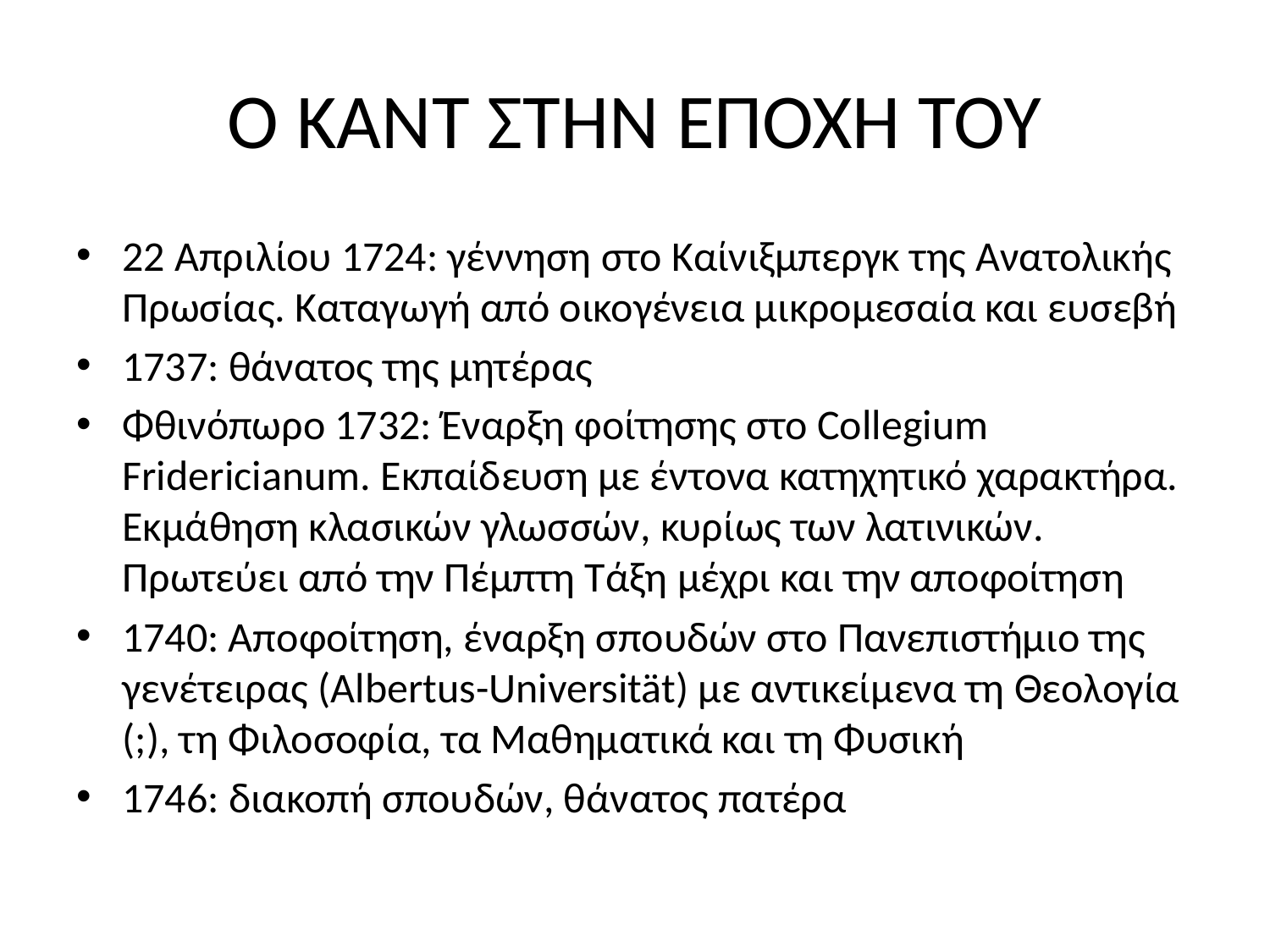

# Ο ΚΑΝΤ ΣΤΗΝ ΕΠΟΧΗ ΤΟΥ
22 Απριλίου 1724: γέννηση στο Καίνιξμπεργκ της Ανατολικής Πρωσίας. Καταγωγή από οικογένεια μικρομεσαία και ευσεβή
1737: θάνατος της μητέρας
Φθινόπωρο 1732: Έναρξη φοίτησης στο Collegium Fridericianum. Εκπαίδευση με έντονα κατηχητικό χαρακτήρα. Εκμάθηση κλασικών γλωσσών, κυρίως των λατινικών. Πρωτεύει από την Πέμπτη Τάξη μέχρι και την αποφοίτηση
1740: Αποφοίτηση, έναρξη σπουδών στο Πανεπιστήμιο της γενέτειρας (Albertus-Universität) με αντικείμενα τη Θεολογία (;), τη Φιλοσοφία, τα Μαθηματικά και τη Φυσική
1746: διακοπή σπουδών, θάνατος πατέρα